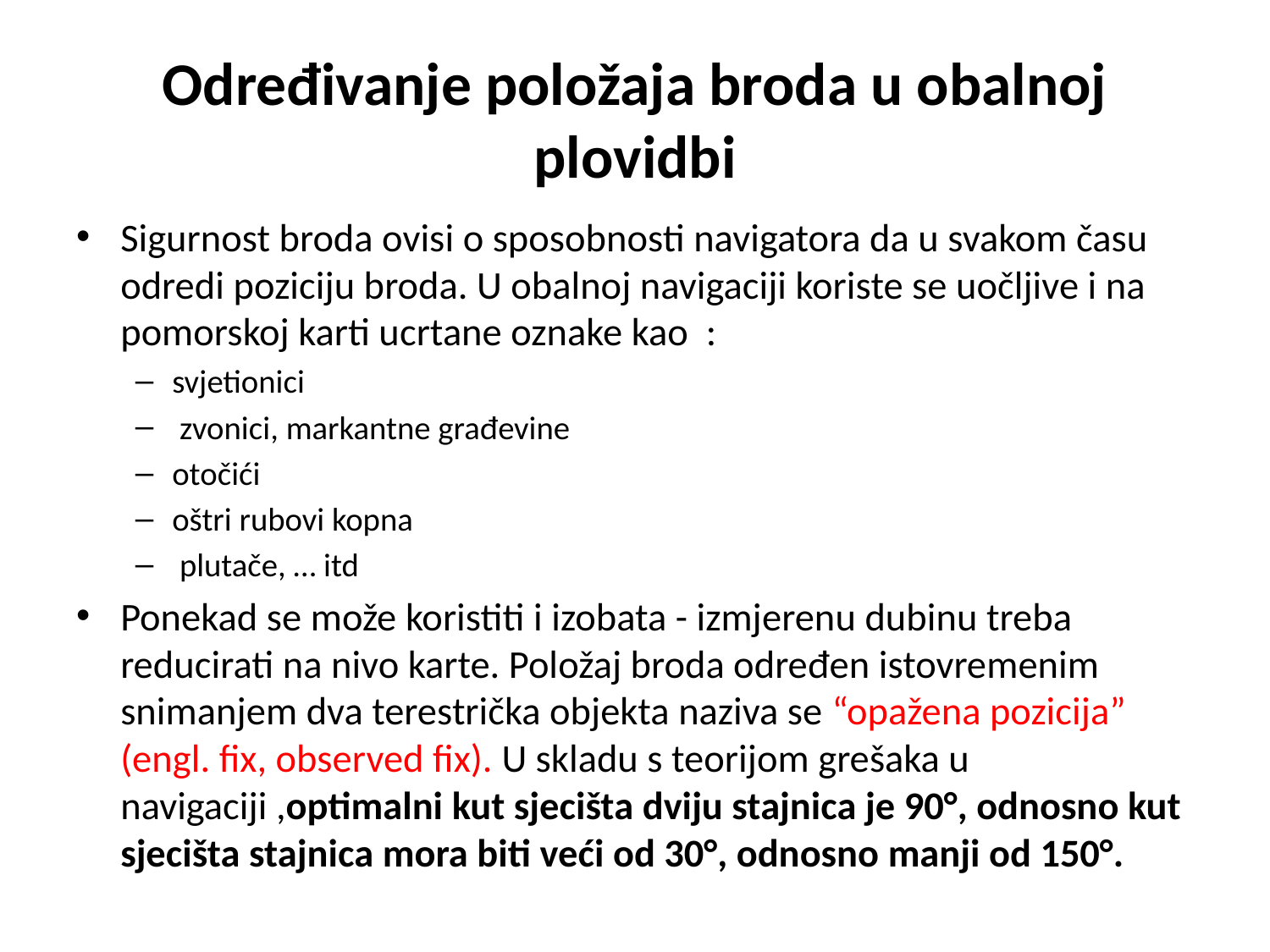

# Određivanje položaja broda u obalnoj plovidbi
Sigurnost broda ovisi o sposobnosti navigatora da u svakom času odredi poziciju broda. U obalnoj navigaciji koriste se uočljive i na pomorskoj karti ucrtane oznake kao  :
svjetionici
 zvonici, markantne građevine
otočići
oštri rubovi kopna
 plutače, … itd
Ponekad se može koristiti i izobata - izmjerenu dubinu treba reducirati na nivo karte. Položaj broda određen istovremenim snimanjem dva terestrička objekta naziva se “opažena pozicija” (engl. fix, observed fix). U skladu s teorijom grešaka u navigaciji ,optimalni kut sjecišta dviju stajnica je 90°, odnosno kut sjecišta stajnica mora biti veći od 30°, odnosno manji od 150°.